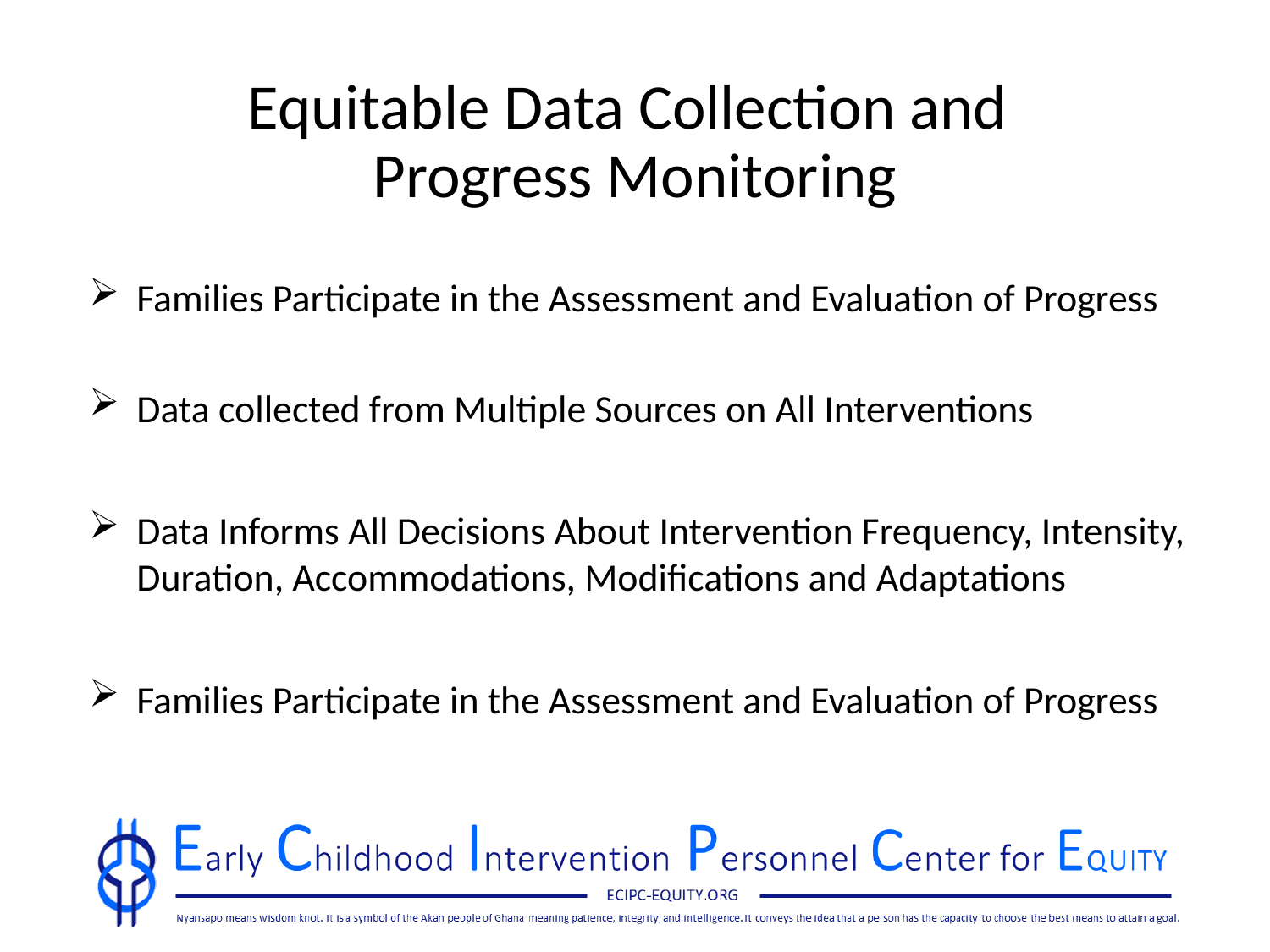

# Equitable Data Collection and Progress Monitoring

Families Participate in the Assessment and Evaluation of Progress

Data collected from Multiple Sources on All Interventions

Data Informs All Decisions About Intervention Frequency, Intensity, Duration, Accommodations, Modifications and Adaptations

Families Participate in the Assessment and Evaluation of Progress